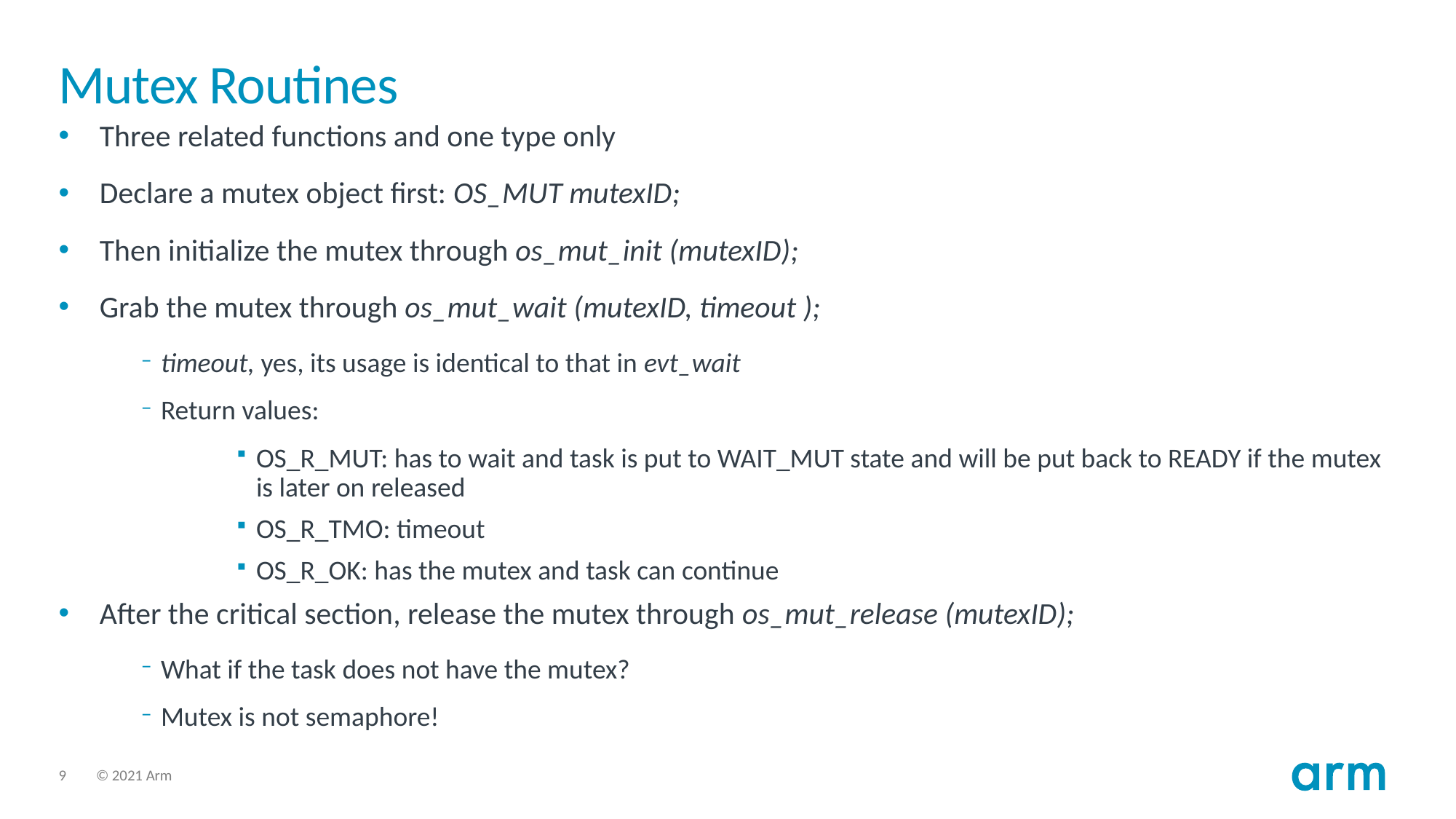

# Mutex Routines
Three related functions and one type only
Declare a mutex object first: OS_MUT mutexID;
Then initialize the mutex through os_mut_init (mutexID);
Grab the mutex through os_mut_wait (mutexID, timeout );
timeout, yes, its usage is identical to that in evt_wait
Return values:
OS_R_MUT: has to wait and task is put to WAIT_MUT state and will be put back to READY if the mutex is later on released
OS_R_TMO: timeout
OS_R_OK: has the mutex and task can continue
After the critical section, release the mutex through os_mut_release (mutexID);
What if the task does not have the mutex?
Mutex is not semaphore!